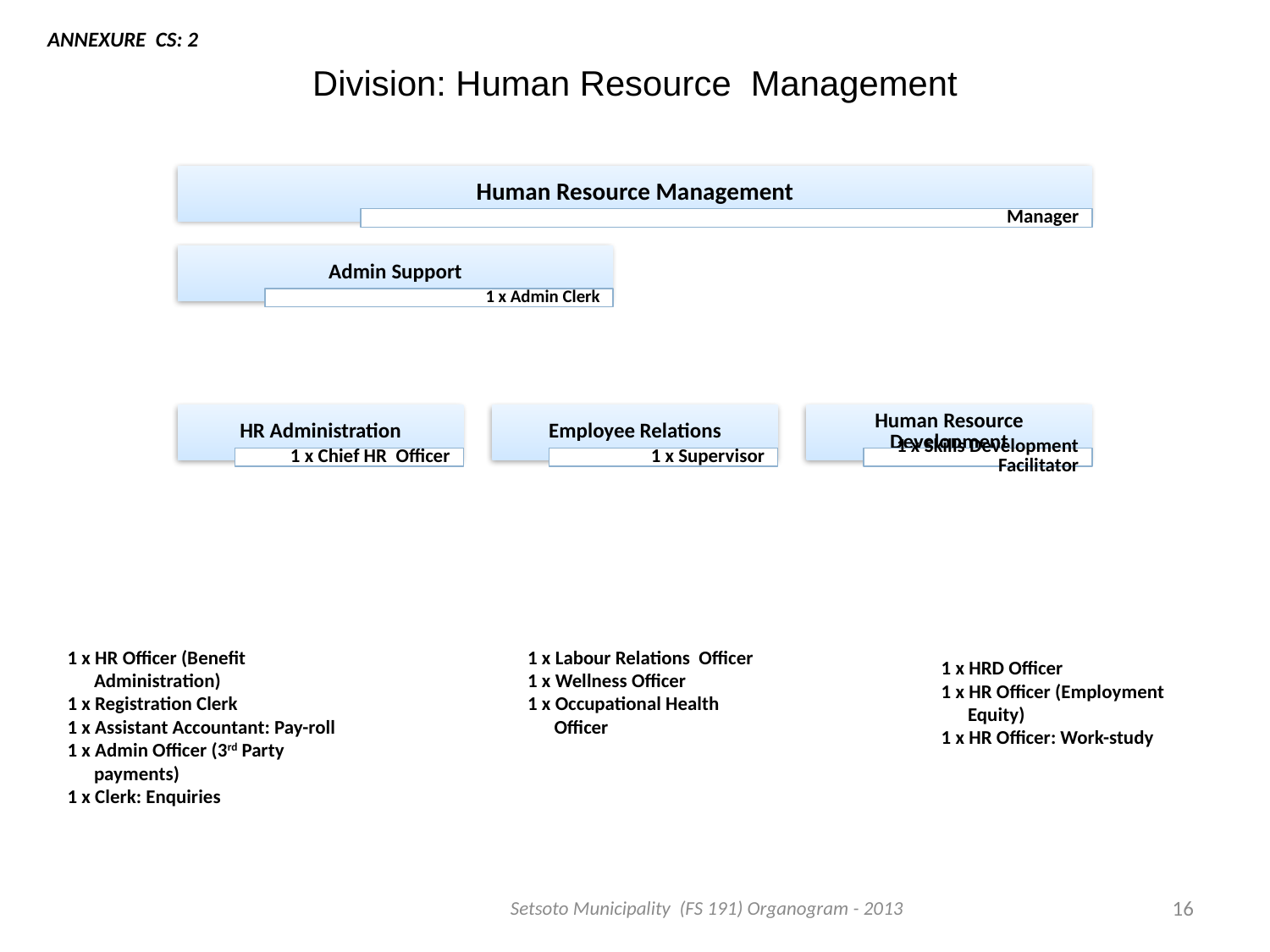

ANNEXURE  CS: 2
# Division: Human Resource  Management
Human Resource Management
Manager
Admin Support
1 x Admin Clerk
HR Administration
1 x Chief HR  Officer
Employee Relations
1 x Supervisor
Human Resource Development
1 x HR Officer (Benefit
      Administration)
1 x Registration Clerk
1 x Assistant Accountant: Pay-roll
1 x Admin Officer (3rd Party
      payments)
1 x Clerk: Enquiries

1 x Labour Relations  Officer
1 x Wellness Officer
1 x Occupational Health
      Officer
1 x HRD Officer
1 x HR Officer (Employment
      Equity)
1 x HR Officer: Work-study
Setsoto Municipality  (FS 191) Organogram - 2013
16